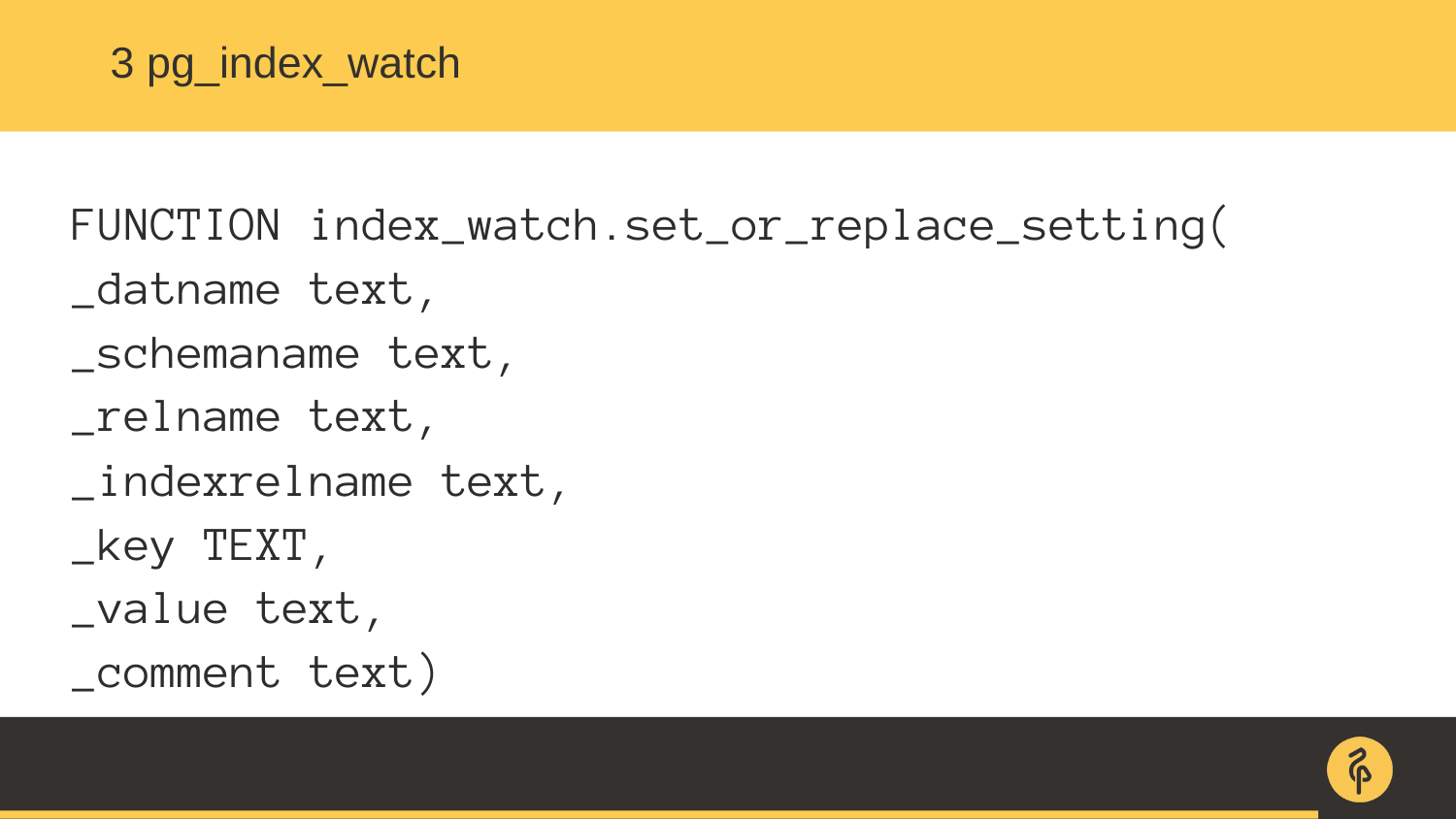

3 pg_index_watch
FUNCTION index_watch.set_or_replace_setting(
_datname text,
_schemaname text,
_relname text,
_indexrelname text,
_key TEXT,
_value text,
_comment text)